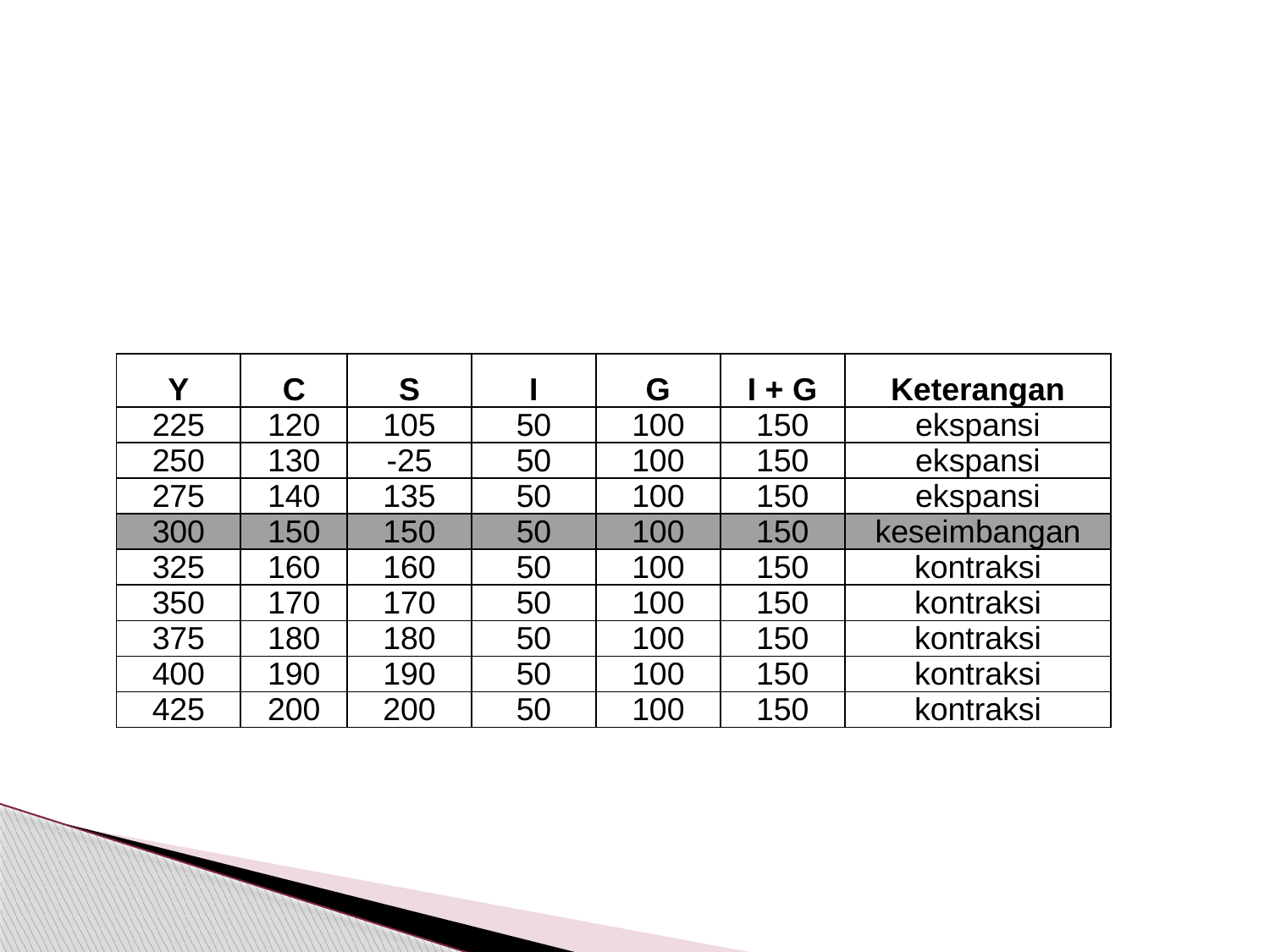

#
| Y | C | S | I | G | I + G | Keterangan |
| --- | --- | --- | --- | --- | --- | --- |
| 225 | 120 | 105 | 50 | 100 | 150 | ekspansi |
| 250 | 130 | -25 | 50 | 100 | 150 | ekspansi |
| 275 | 140 | 135 | 50 | 100 | 150 | ekspansi |
| 300 | 150 | 150 | 50 | 100 | 150 | keseimbangan |
| 325 | 160 | 160 | 50 | 100 | 150 | kontraksi |
| 350 | 170 | 170 | 50 | 100 | 150 | kontraksi |
| 375 | 180 | 180 | 50 | 100 | 150 | kontraksi |
| 400 | 190 | 190 | 50 | 100 | 150 | kontraksi |
| 425 | 200 | 200 | 50 | 100 | 150 | kontraksi |